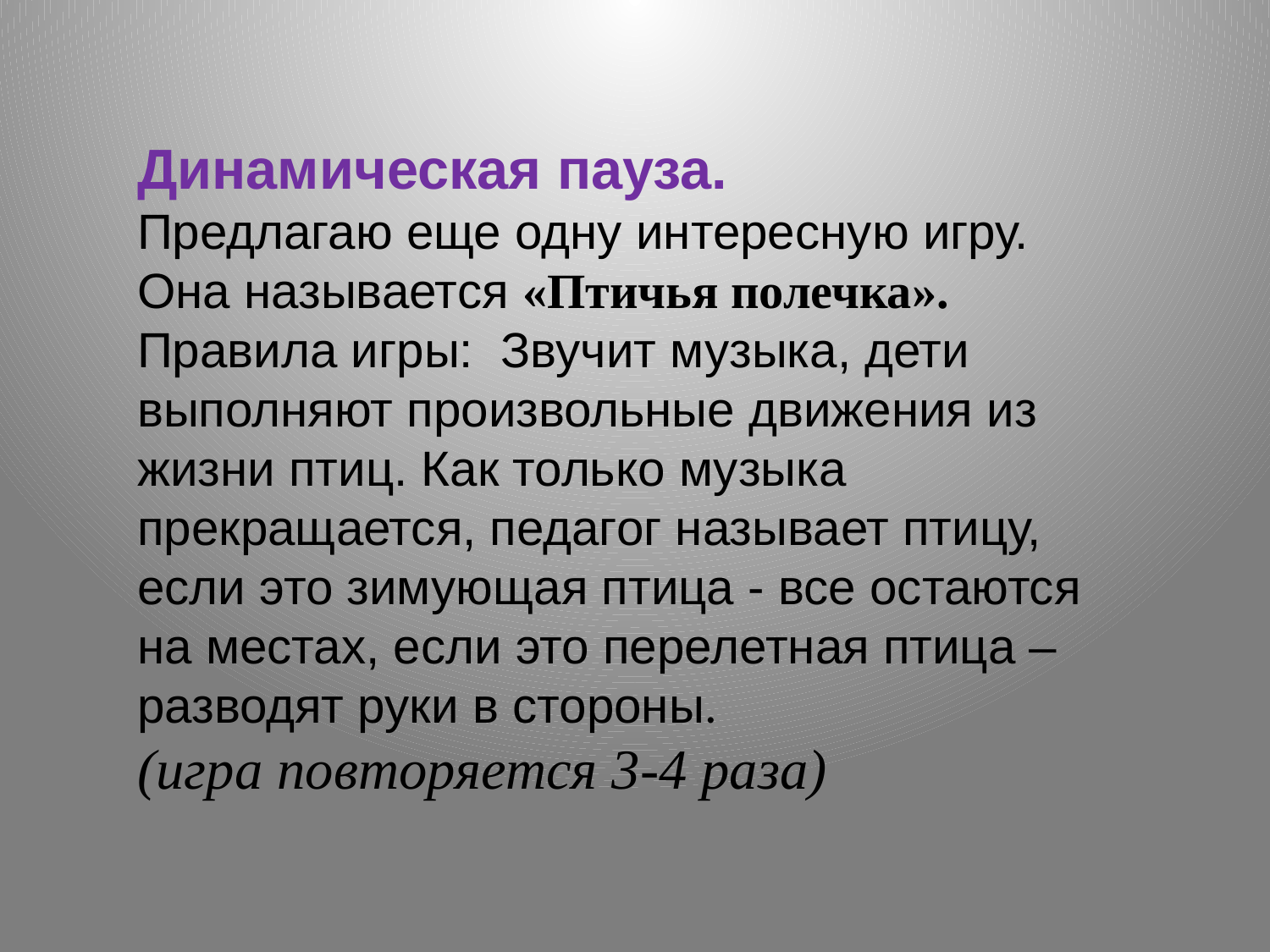

Динамическая пауза.
Предлагаю еще одну интересную игру.
Она называется «Птичья полечка».
Правила игры:  Звучит музыка, дети  выполняют произвольные движения из жизни птиц. Как только музыка прекращается, педагог называет птицу, если это зимующая птица - все остаются на местах, если это перелетная птица –
разводят руки в стороны.
(игра повторяется 3-4 раза)